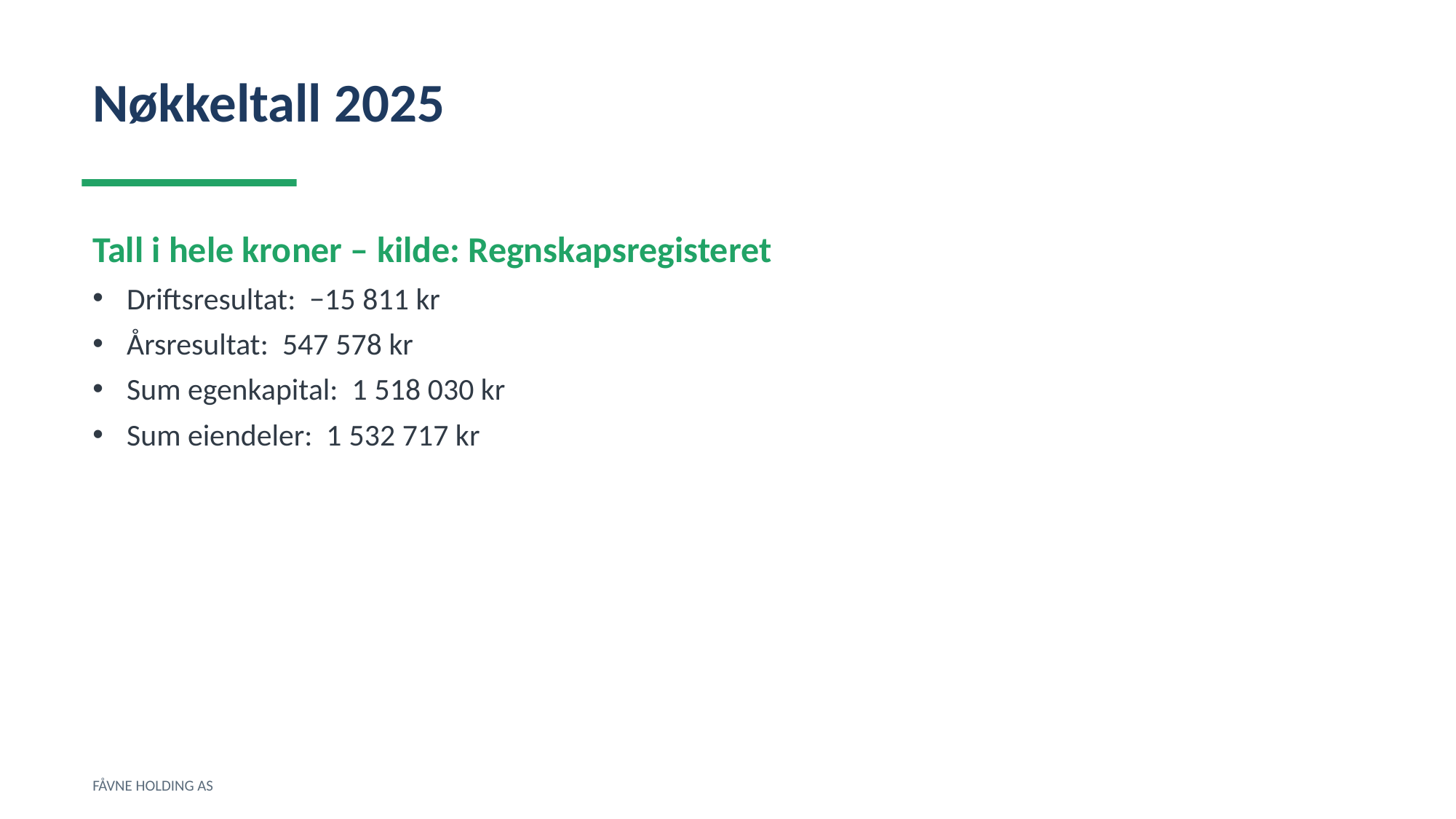

Nøkkeltall 2025

Tall i hele kroner – kilde: Regnskapsregisteret
Driftsresultat:  −15 811 kr
Årsresultat:  547 578 kr
Sum egenkapital:  1 518 030 kr
Sum eiendeler:  1 532 717 kr
FÅVNE HOLDING AS